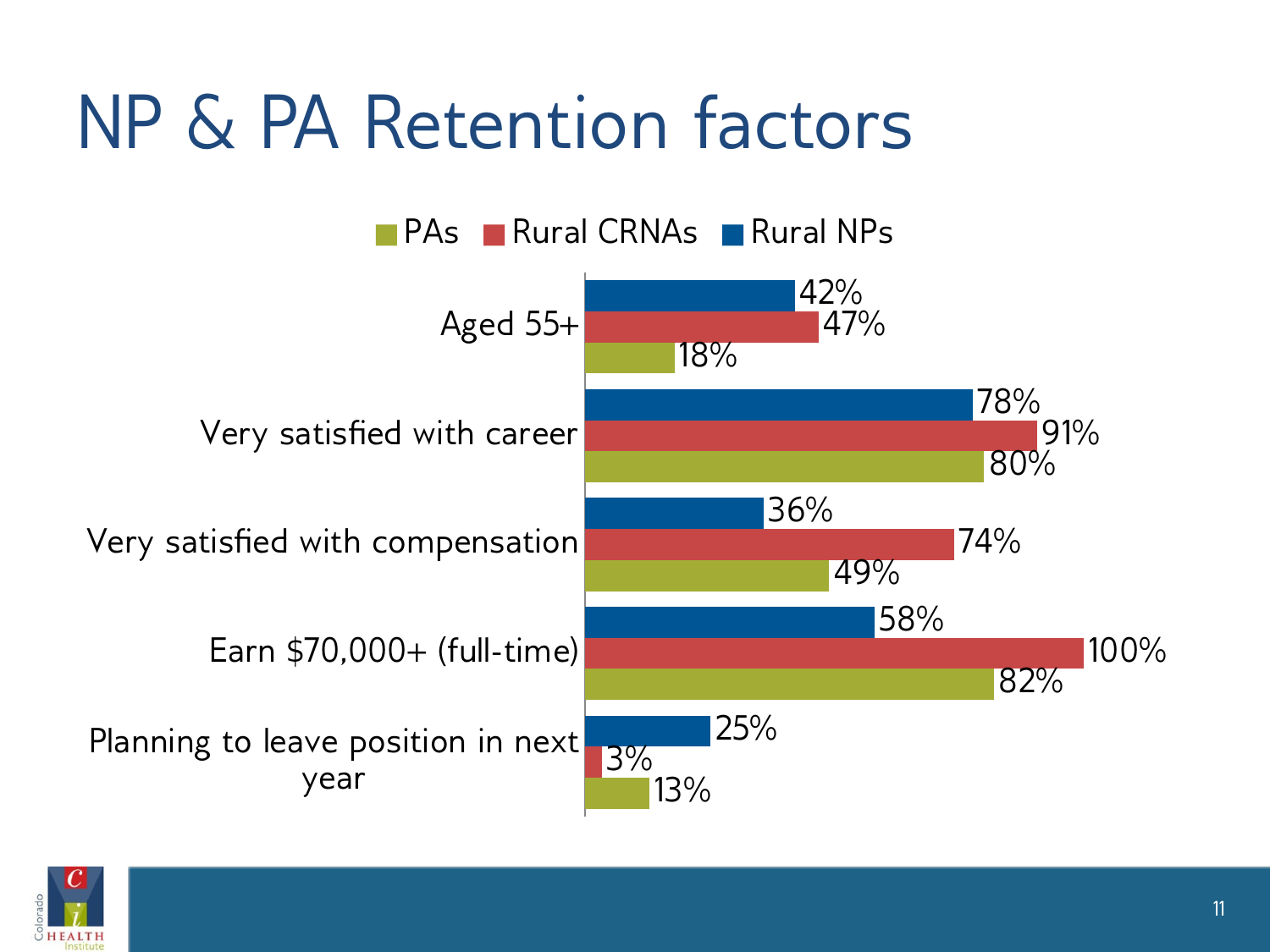

# NP & PA Retention factors

### Chart

| Category | Rural NPs | Rural CRNAs | PAs |
|---|---|---|---|
| Aged 55+ | 42.082800000000006 | 46.8864 | 18.0 |
| Very satisfied with career | 77.7315 | 90.65509999999995 | 80.0 |
| Very satisfied with compensation | 35.8432 | 74.03229999999999 | 49.0 |
| Earn $70,000+ (full-time) | 58.05200000000001 | 100.0 | 82.0 |
| Planning to leave position in next year | 25.177800000000055 | 3.4104999999999968 | 13.0 |
11